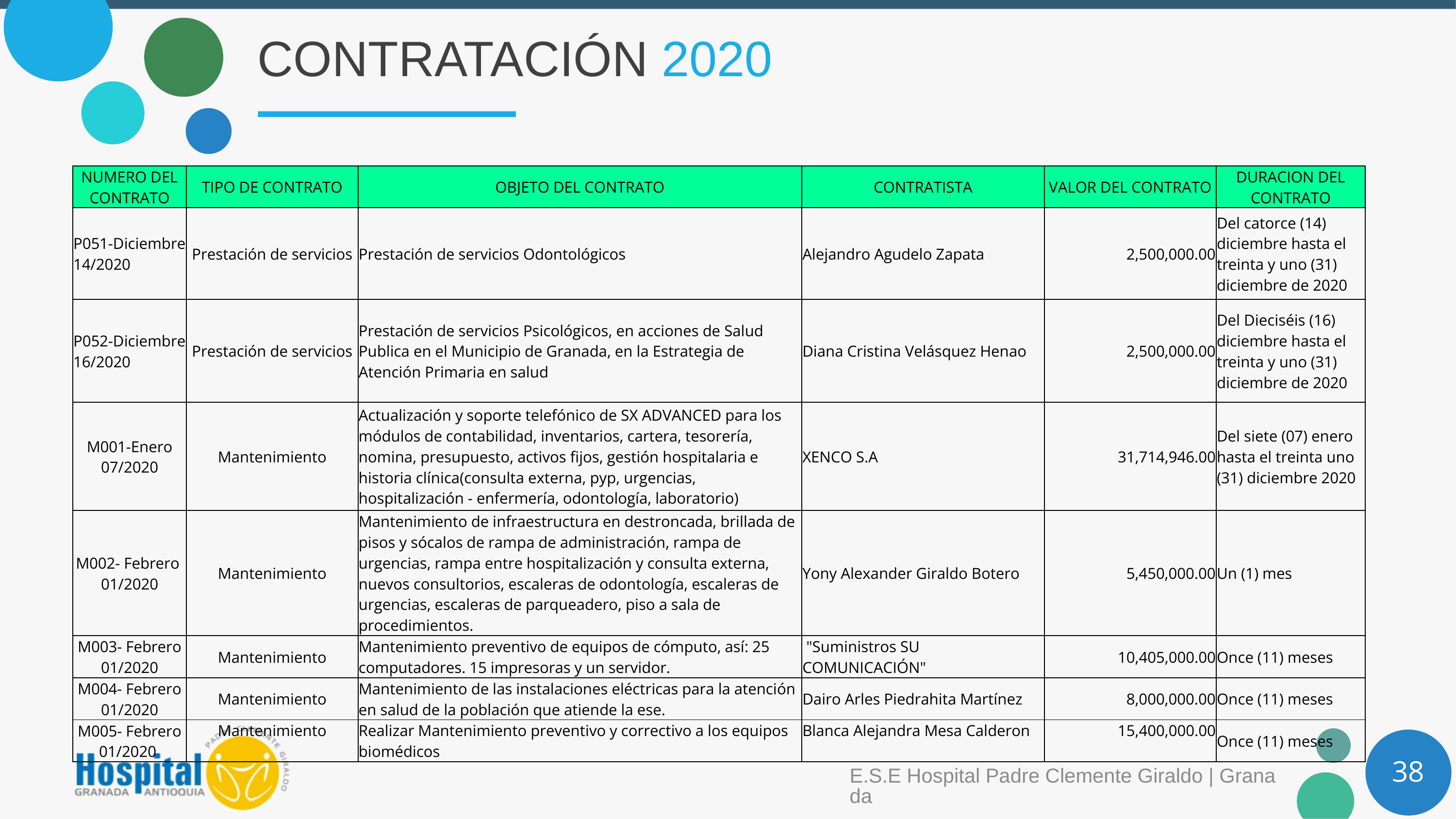

# CONTRATACIÓN 2020
| NUMERO DEL CONTRATO | TIPO DE CONTRATO | OBJETO DEL CONTRATO | CONTRATISTA | VALOR DEL CONTRATO | DURACION DEL CONTRATO |
| --- | --- | --- | --- | --- | --- |
| P051-Diciembre 14/2020 | Prestación de servicios | Prestación de servicios Odontológicos | Alejandro Agudelo Zapata | 2,500,000.00 | Del catorce (14) diciembre hasta el treinta y uno (31) diciembre de 2020 |
| P052-Diciembre 16/2020 | Prestación de servicios | Prestación de servicios Psicológicos, en acciones de Salud Publica en el Municipio de Granada, en la Estrategia de Atención Primaria en salud | Diana Cristina Velásquez Henao | 2,500,000.00 | Del Dieciséis (16) diciembre hasta el treinta y uno (31) diciembre de 2020 |
| M001-Enero 07/2020 | Mantenimiento | Actualización y soporte telefónico de SX ADVANCED para los módulos de contabilidad, inventarios, cartera, tesorería, nomina, presupuesto, activos fijos, gestión hospitalaria e historia clínica(consulta externa, pyp, urgencias, hospitalización - enfermería, odontología, laboratorio) | XENCO S.A | 31,714,946.00 | Del siete (07) enero hasta el treinta uno (31) diciembre 2020 |
| M002- Febrero 01/2020 | Mantenimiento | Mantenimiento de infraestructura en destroncada, brillada de pisos y sócalos de rampa de administración, rampa de urgencias, rampa entre hospitalización y consulta externa, nuevos consultorios, escaleras de odontología, escaleras de urgencias, escaleras de parqueadero, piso a sala de procedimientos. | Yony Alexander Giraldo Botero | 5,450,000.00 | Un (1) mes |
| M003- Febrero 01/2020 | Mantenimiento | Mantenimiento preventivo de equipos de cómputo, así: 25 computadores. 15 impresoras y un servidor. | "Suministros SU COMUNICACIÓN" | 10,405,000.00 | Once (11) meses |
| M004- Febrero 01/2020 | Mantenimiento | Mantenimiento de las instalaciones eléctricas para la atención en salud de la población que atiende la ese. | Dairo Arles Piedrahita Martínez | 8,000,000.00 | Once (11) meses |
| M005- Febrero 01/2020 | Mantenimiento | Realizar Mantenimiento preventivo y correctivo a los equipos biomédicos | Blanca Alejandra Mesa Calderon | 15,400,000.00 | Once (11) meses |
38
E.S.E Hospital Padre Clemente Giraldo | Granada